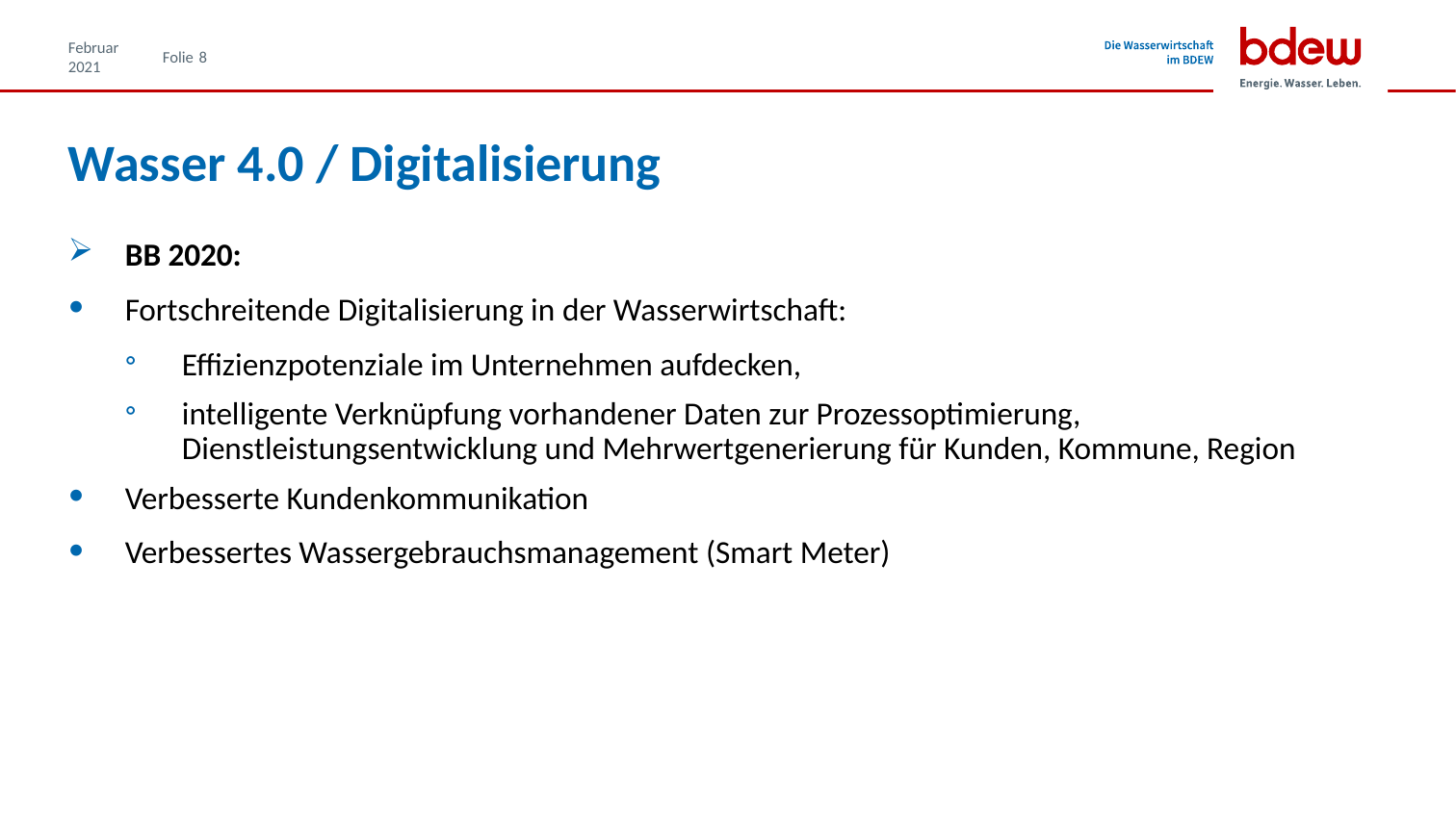

Februar 2021
8
# Wasser 4.0 / Digitalisierung
BB 2020:
Fortschreitende Digitalisierung in der Wasserwirtschaft:
Effizienzpotenziale im Unternehmen aufdecken,
intelligente Verknüpfung vorhandener Daten zur Prozessoptimierung, Dienstleistungsentwicklung und Mehrwertgenerierung für Kunden, Kommune, Region
Verbesserte Kundenkommunikation
Verbessertes Wassergebrauchsmanagement (Smart Meter)